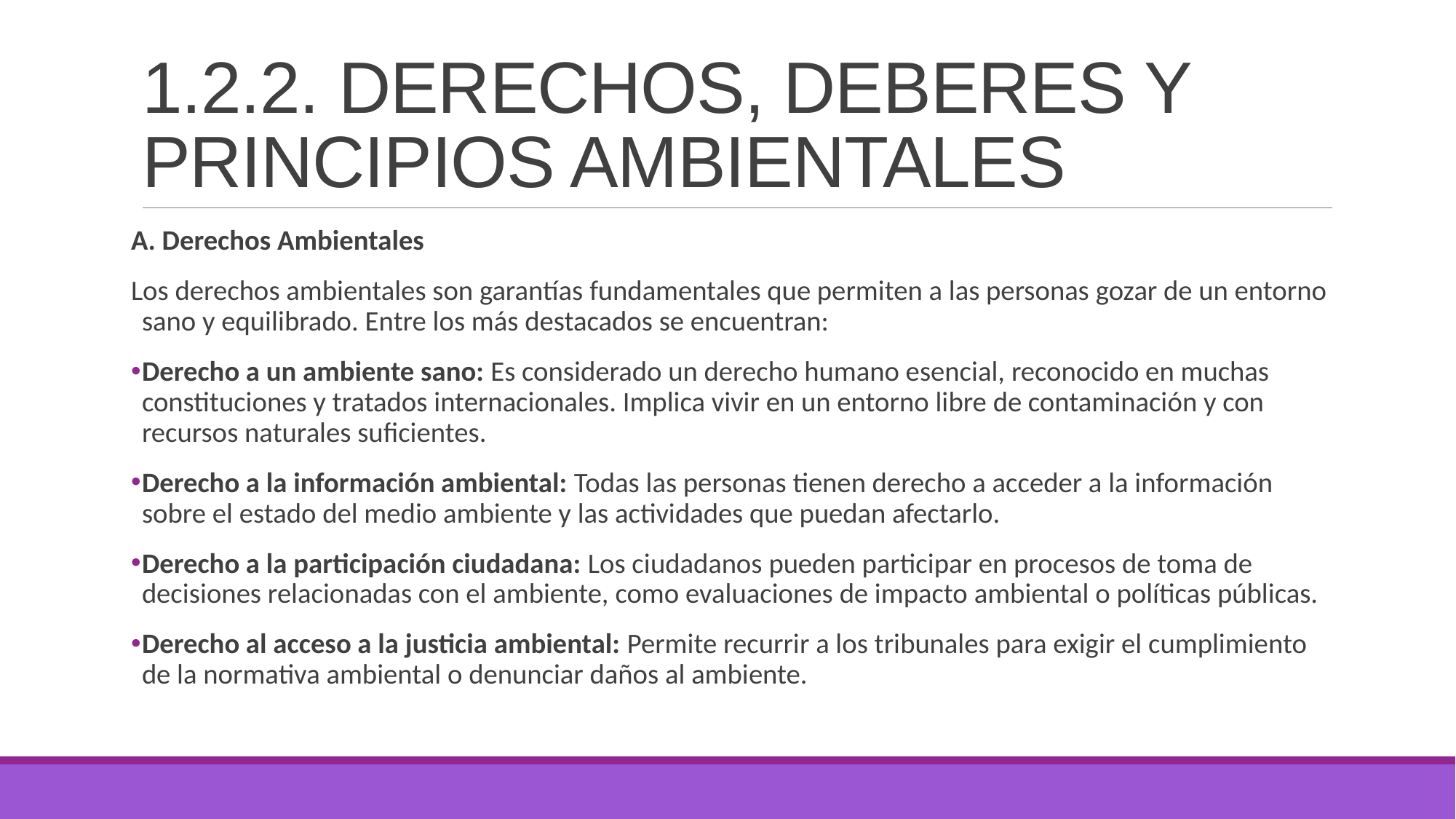

# 1.2.2. DERECHOS, DEBERES Y PRINCIPIOS AMBIENTALES
A. Derechos Ambientales
Los derechos ambientales son garantías fundamentales que permiten a las personas gozar de un entorno sano y equilibrado. Entre los más destacados se encuentran:
Derecho a un ambiente sano: Es considerado un derecho humano esencial, reconocido en muchas constituciones y tratados internacionales. Implica vivir en un entorno libre de contaminación y con recursos naturales suficientes.
Derecho a la información ambiental: Todas las personas tienen derecho a acceder a la información sobre el estado del medio ambiente y las actividades que puedan afectarlo.
Derecho a la participación ciudadana: Los ciudadanos pueden participar en procesos de toma de decisiones relacionadas con el ambiente, como evaluaciones de impacto ambiental o políticas públicas.
Derecho al acceso a la justicia ambiental: Permite recurrir a los tribunales para exigir el cumplimiento de la normativa ambiental o denunciar daños al ambiente.